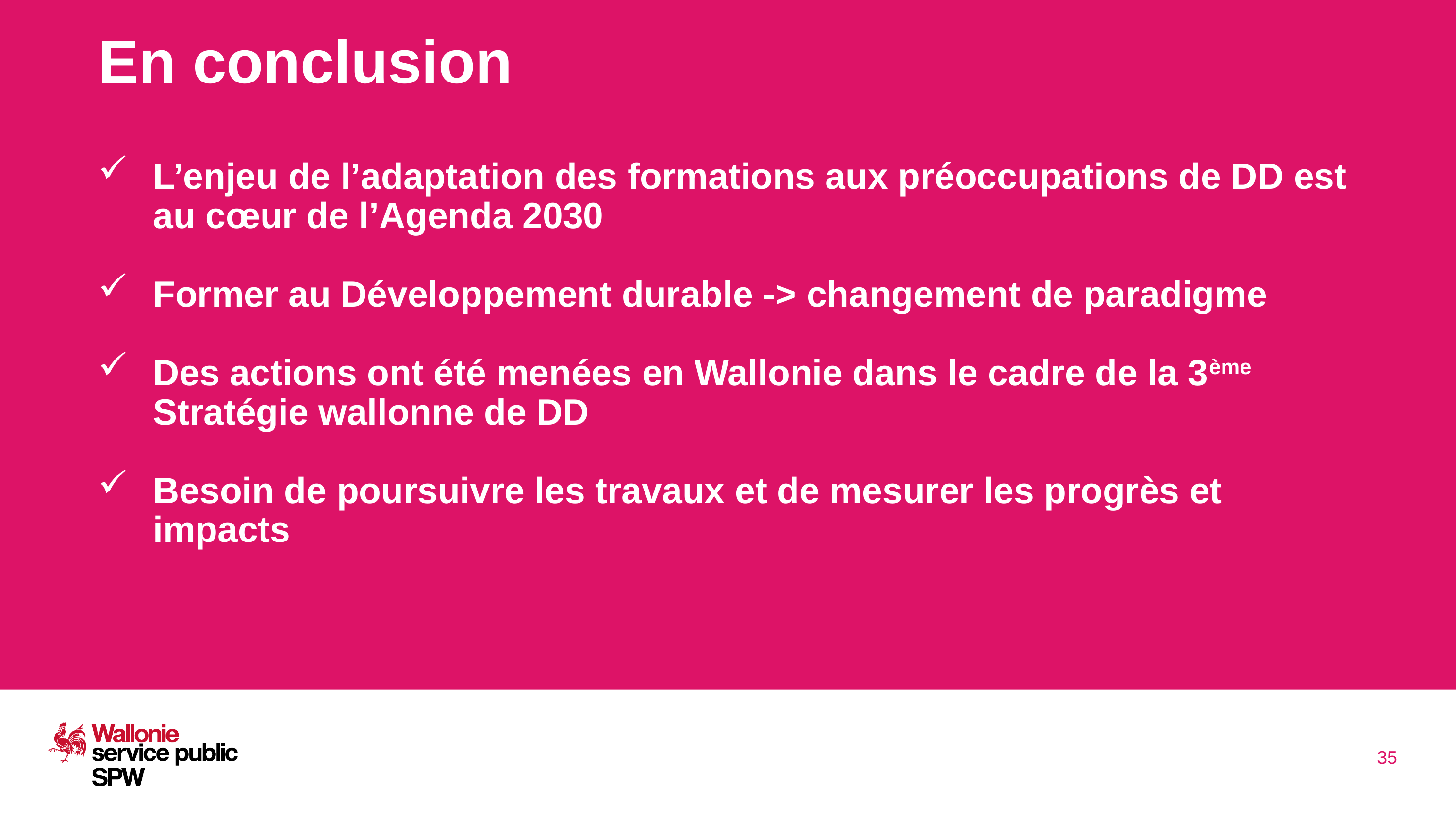

# En conclusion
L’enjeu de l’adaptation des formations aux préoccupations de DD est au cœur de l’Agenda 2030

Former au Développement durable -> changement de paradigme

Des actions ont été menées en Wallonie dans le cadre de la 3ème Stratégie wallonne de DD

Besoin de poursuivre les travaux et de mesurer les progrès et impacts

35